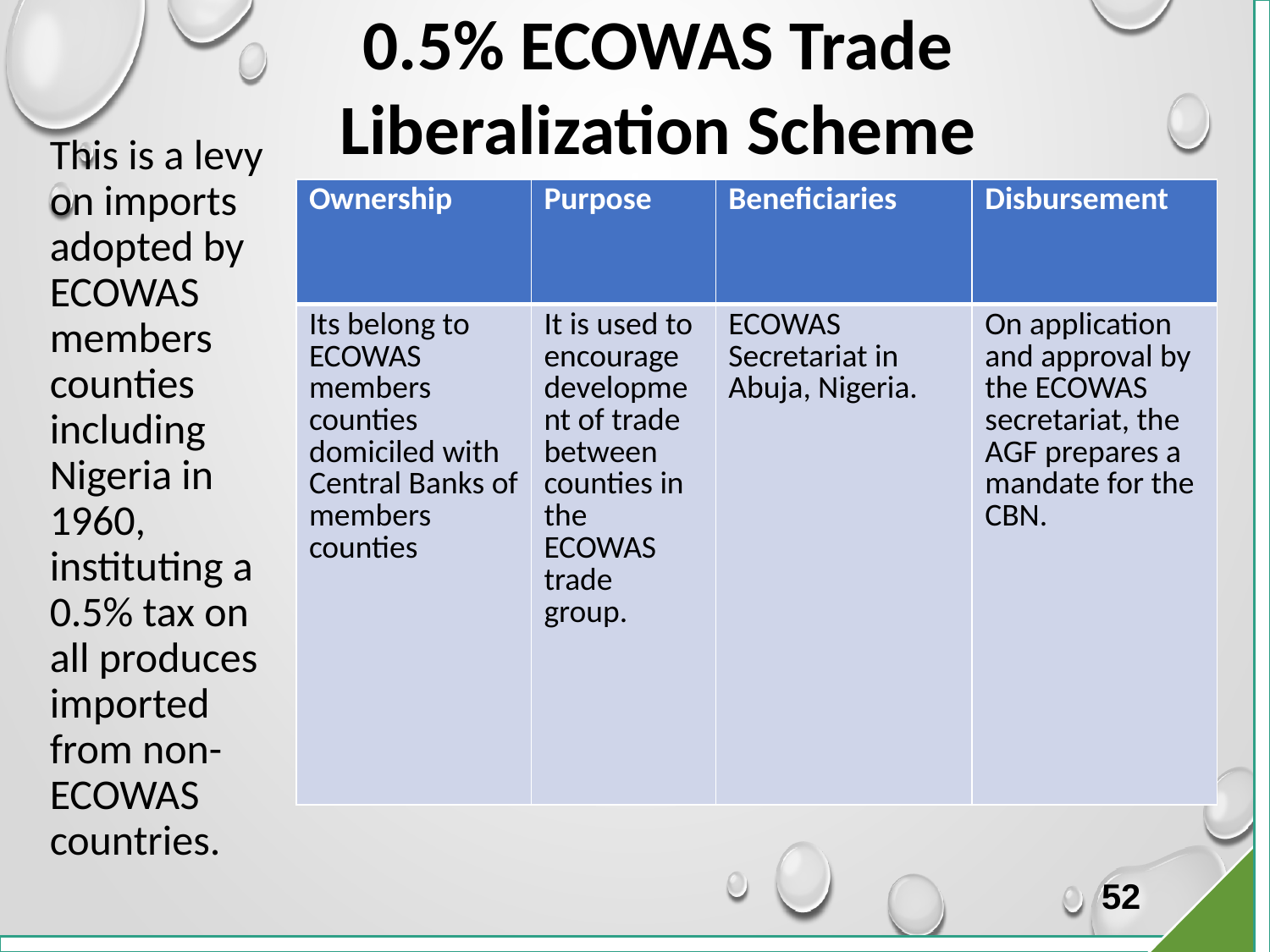

# 0.5% ECOWAS Trade Liberalization Scheme
This is a levy on imports adopted by ECOWAS members counties including Nigeria in 1960, instituting a 0.5% tax on all produces imported from non-ECOWAS countries.
| Ownership | Purpose | Beneficiaries | Disbursement |
| --- | --- | --- | --- |
| Its belong to ECOWAS members counties domiciled with Central Banks of members counties | It is used to encourage development of trade between counties in the ECOWAS trade group. | ECOWAS Secretariat in Abuja, Nigeria. | On application and approval by the ECOWAS secretariat, the AGF prepares a mandate for the CBN. |
52